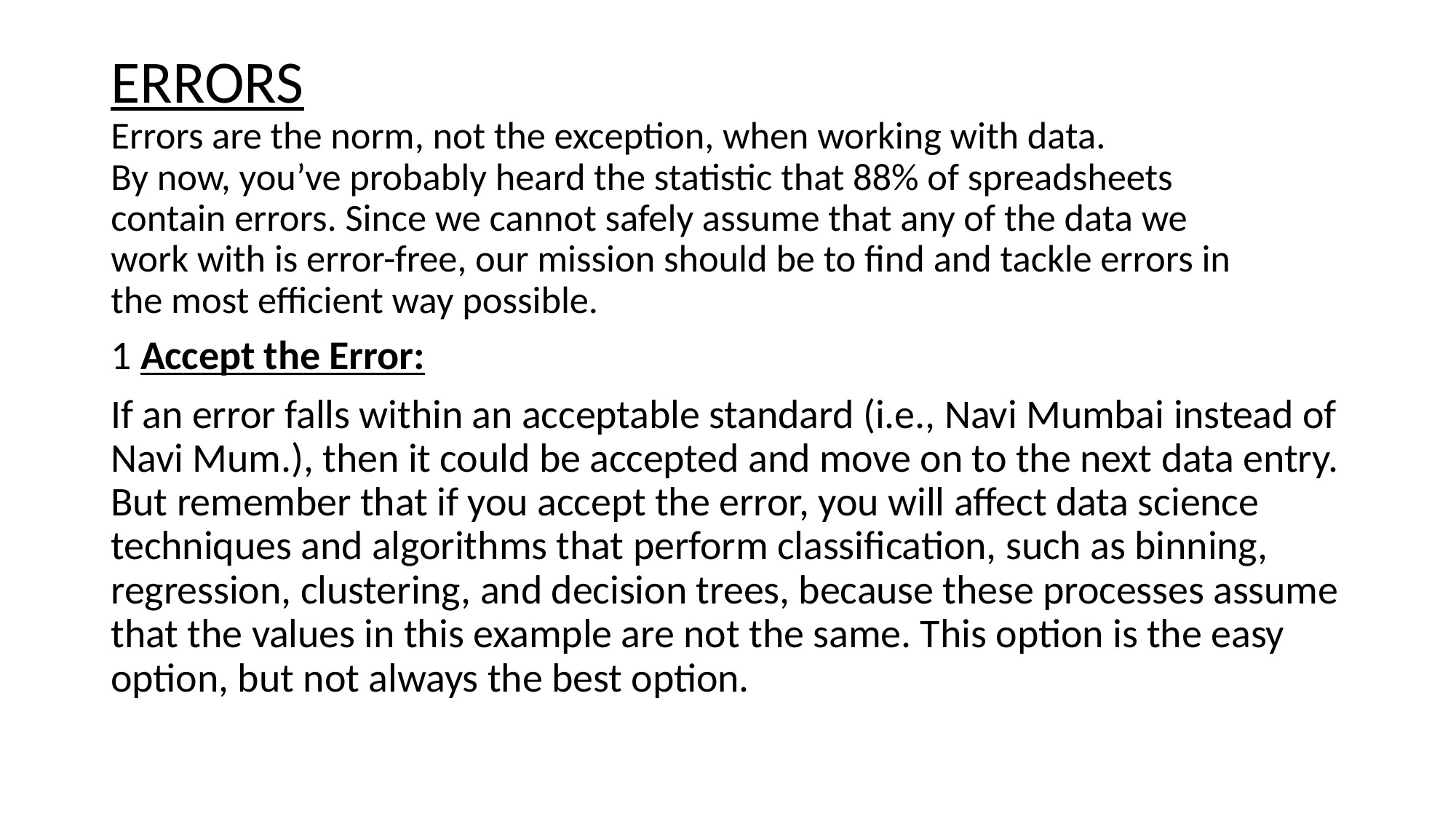

# ERRORS Errors are the norm, not the exception, when working with data. By now, you’ve probably heard the statistic that 88% of spreadsheets contain errors. Since we cannot safely assume that any of the data we work with is error-free, our mission should be to find and tackle errors in the most efficient way possible.
1 Accept the Error:
If an error falls within an acceptable standard (i.e., Navi Mumbai instead of Navi Mum.), then it could be accepted and move on to the next data entry. But remember that if you accept the error, you will affect data science techniques and algorithms that perform classification, such as binning, regression, clustering, and decision trees, because these processes assume that the values in this example are not the same. This option is the easy option, but not always the best option.